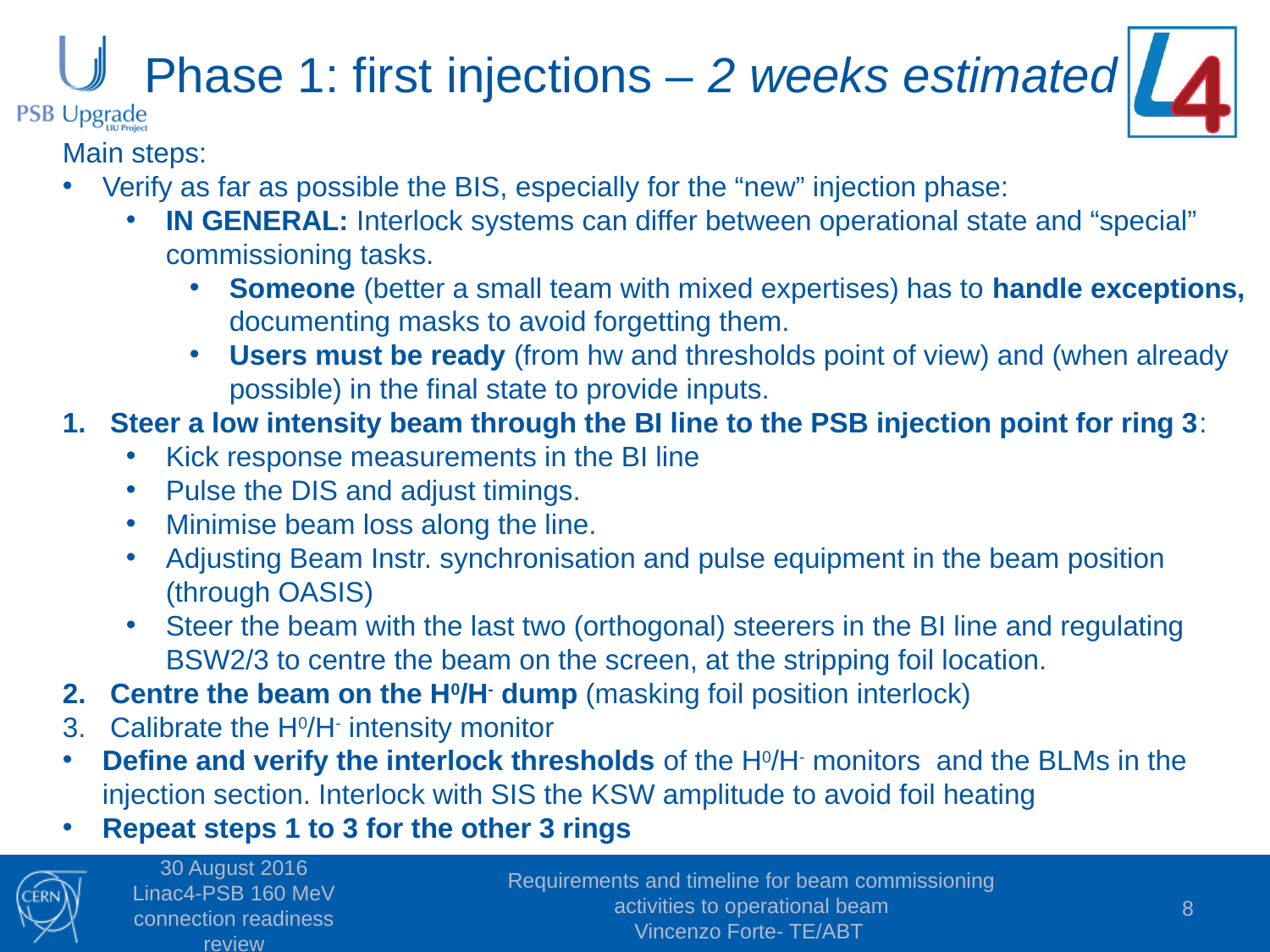

Phase 1: first injections – 2 weeks estimated
Main steps:
Verify as far as possible the BIS, especially for the “new” injection phase:
IN GENERAL: Interlock systems can differ between operational state and “special” commissioning tasks.
Someone (better a small team with mixed expertises) has to handle exceptions, documenting masks to avoid forgetting them.
Users must be ready (from hw and thresholds point of view) and (when already possible) in the final state to provide inputs.
Steer a low intensity beam through the BI line to the PSB injection point for ring 3:
Kick response measurements in the BI line
Pulse the DIS and adjust timings.
Minimise beam loss along the line.
Adjusting Beam Instr. synchronisation and pulse equipment in the beam position (through OASIS)
Steer the beam with the last two (orthogonal) steerers in the BI line and regulating BSW2/3 to centre the beam on the screen, at the stripping foil location.
Centre the beam on the H0/H- dump (masking foil position interlock)
Calibrate the H0/H- intensity monitor
Define and verify the interlock thresholds of the H0/H- monitors  and the BLMs in the injection section. Interlock with SIS the KSW amplitude to avoid foil heating
Repeat steps 1 to 3 for the other 3 rings

30 August 2016 Linac4-PSB 160 MeV connection readiness review
Requirements and timeline for beam commissioning activities to operational beam
Vincenzo Forte- TE/ABT
8